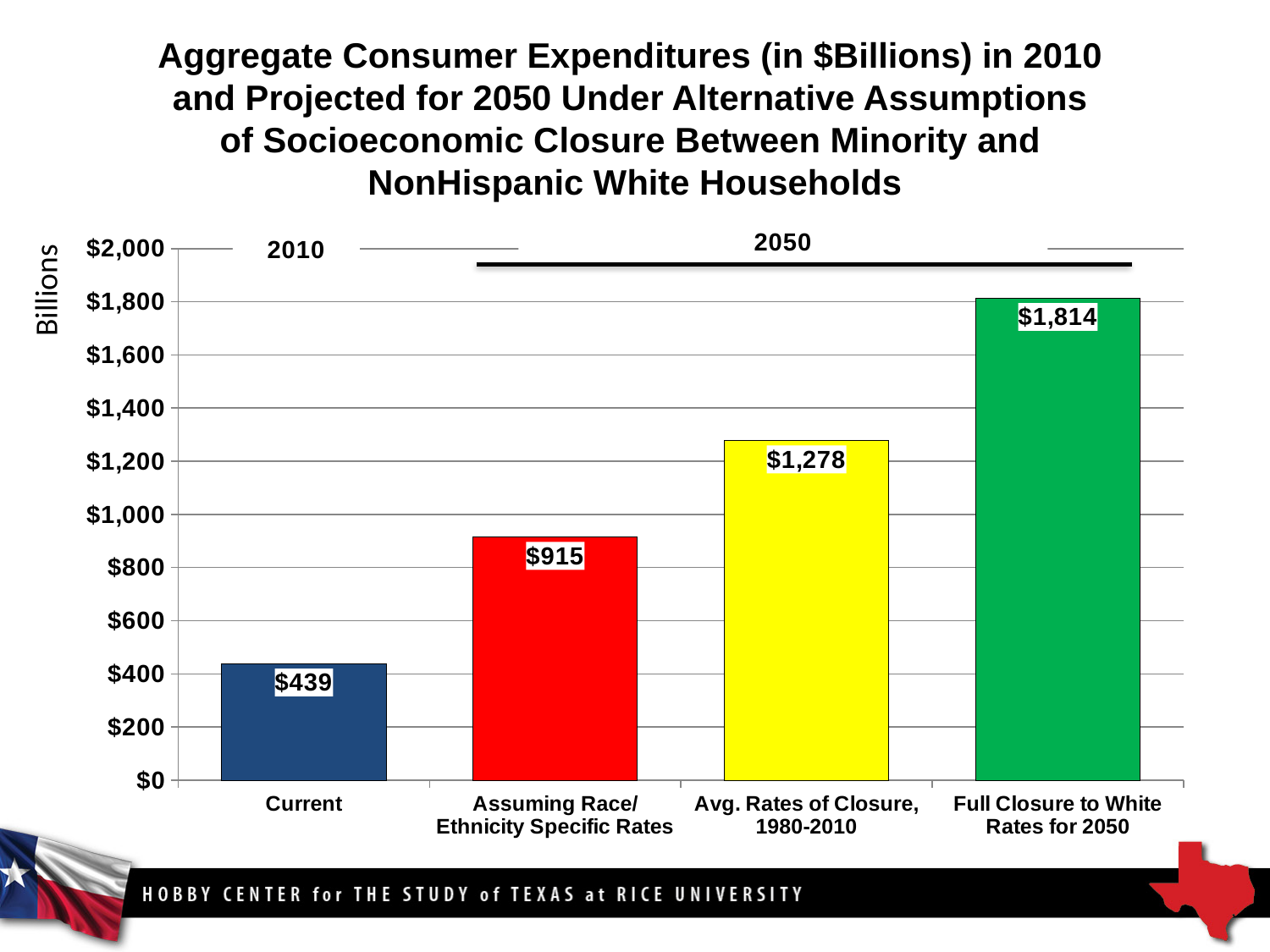

# Aggregate Consumer Expenditures (in $Billions) in 2010 and Projected for 2050 Under Alternative Assumptions of Socioeconomic Closure Between Minority and NonHispanic White Households
Billions

### Chart

| Category | 2010 |
|---|---|
| Current | 439.0 |
| Assuming Race/Ethnicity Specific Rates | 915.0 |
| Avg. Rates of Closure, 1980-2010 | 1278.0 |
| Full Closure to White Rates for 2050 | 1814.0 |